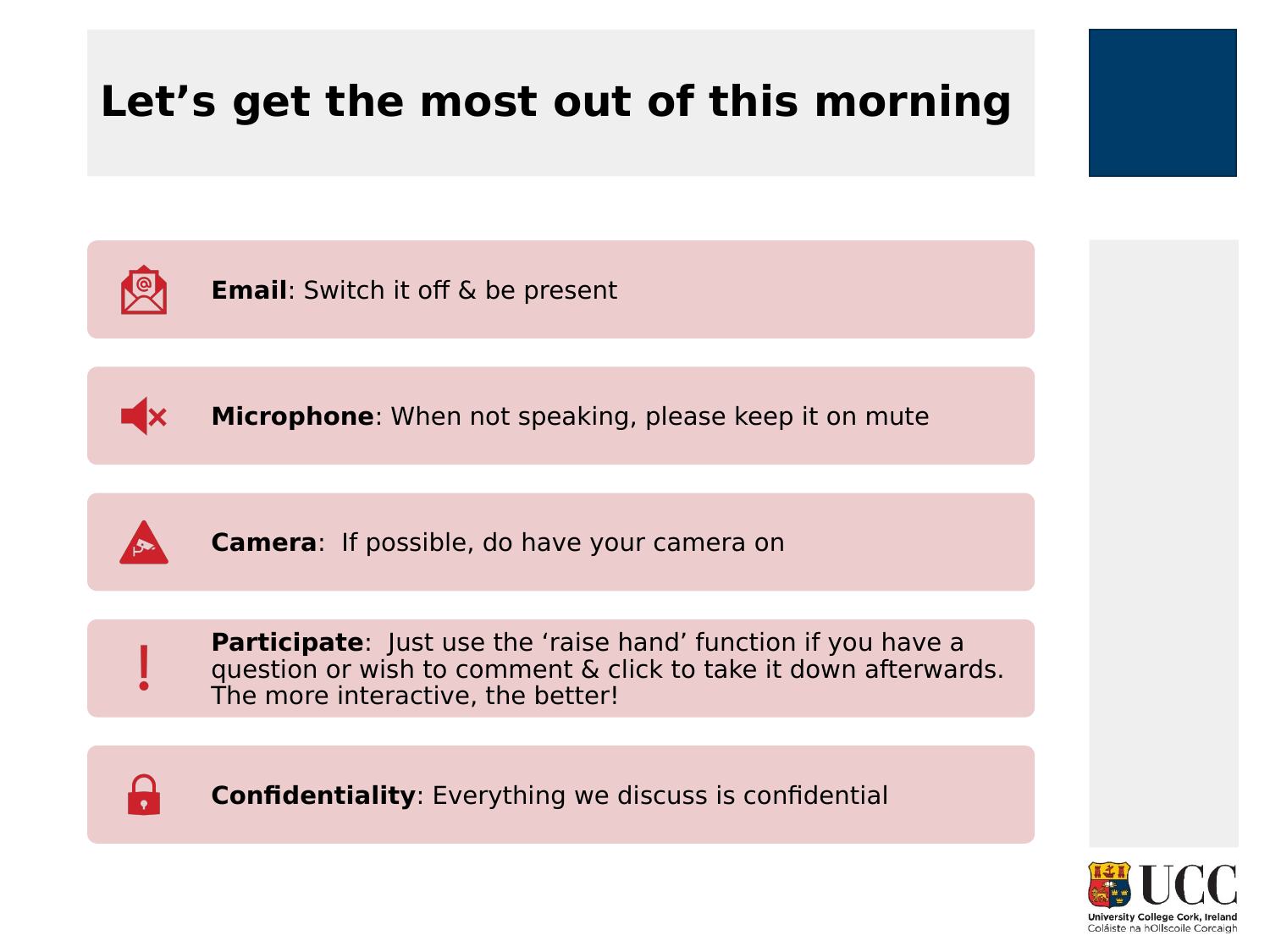

# Let’s get the most out of this morning
Email: Switch it off & be present
Microphone: When not speaking, please keep it on mute
Camera:  If possible, do have your camera on
Participate:  Just use the ‘raise hand’ function if you have a question or wish to comment & click to take it down afterwards.  The more interactive, the better!
Confidentiality: Everything we discuss is confidential